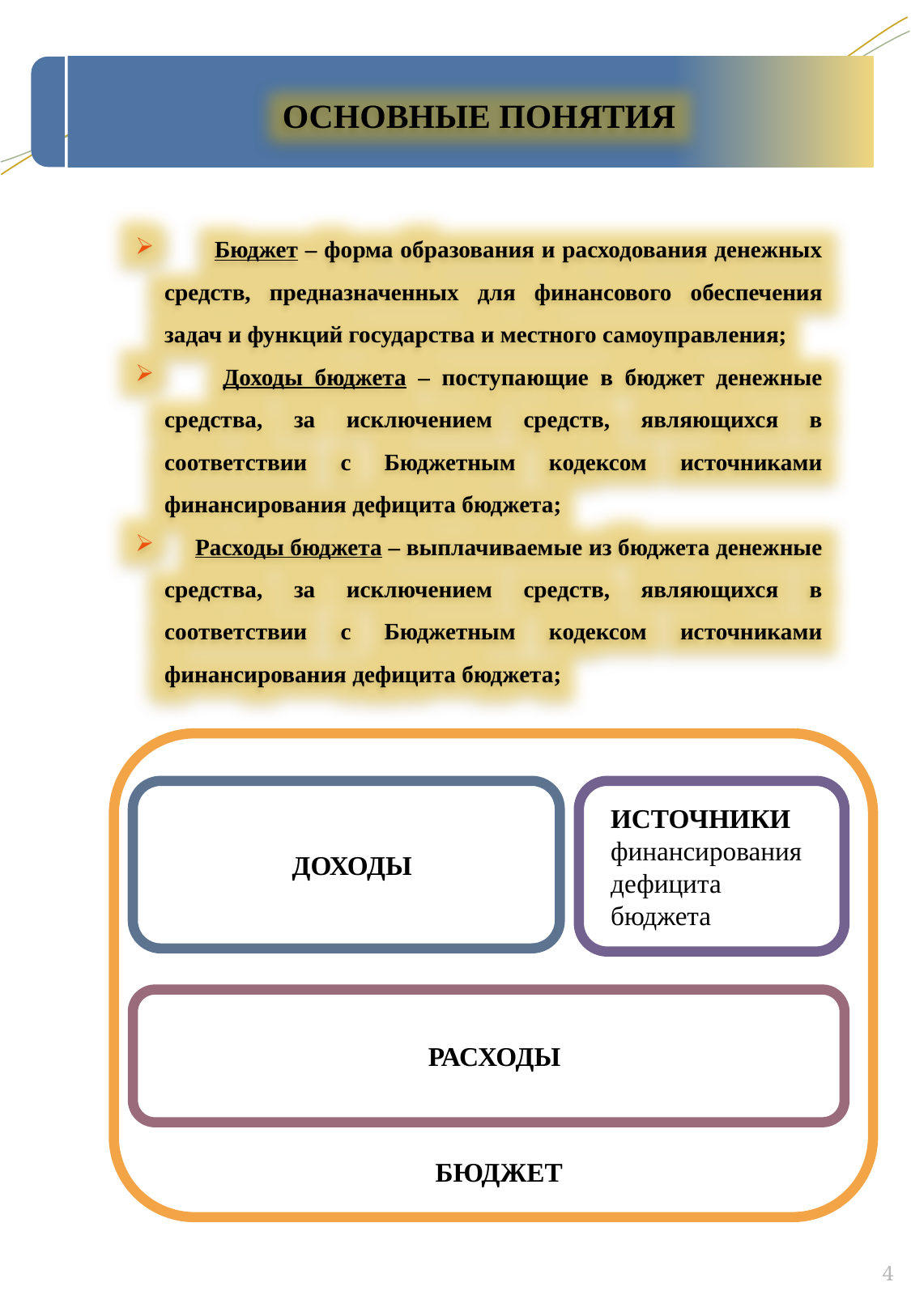

ОСНОВНЫЕ ПОНЯТИЯ

       Бюджет – форма образования и расходования денежных средств, предназначенных для финансового обеспечения задач и функций государства и местного самоуправления;
     Доходы бюджета – поступающие в бюджет денежные средства, за исключением средств, являющихся в соответствии с Бюджетным кодексом источниками финансирования дефицита бюджета;
     Расходы бюджета – выплачиваемые из бюджета денежные средства, за исключением средств, являющихся в соответствии с Бюджетным кодексом источниками финансирования дефицита бюджета;

БЮДЖЕТ
ДОХОДЫ
ИСТОЧНИКИ финансирования дефицита бюджета
РАСХОДЫ
4